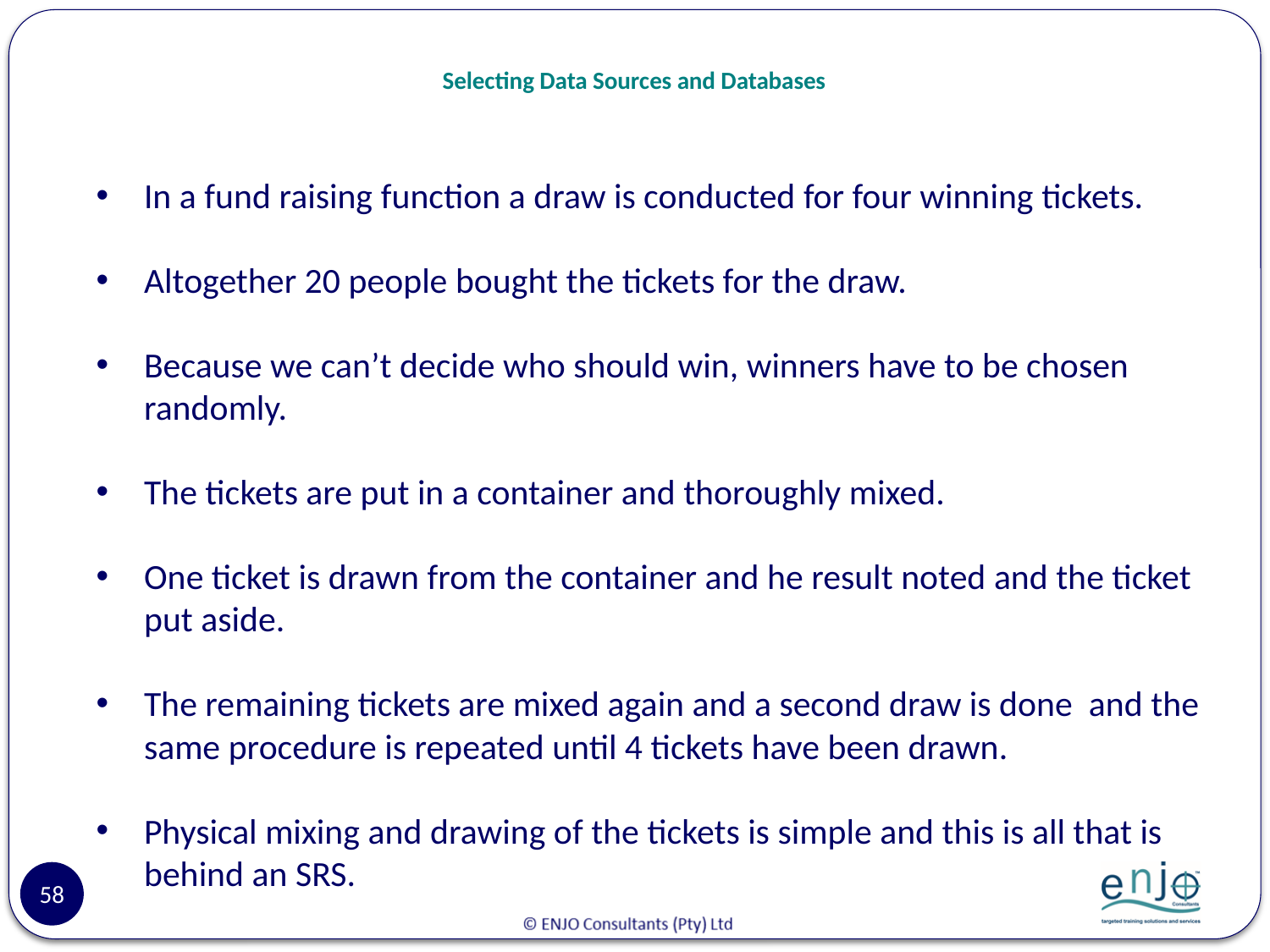

# Selecting Data Sources and Databases
In a fund raising function a draw is conducted for four winning tickets.

Altogether 20 people bought the tickets for the draw.

Because we can’t decide who should win, winners have to be chosen randomly.

The tickets are put in a container and thoroughly mixed.

One ticket is drawn from the container and he result noted and the ticket put aside.

The remaining tickets are mixed again and a second draw is done  and the same procedure is repeated until 4 tickets have been drawn.

Physical mixing and drawing of the tickets is simple and this is all that is behind an SRS.

58